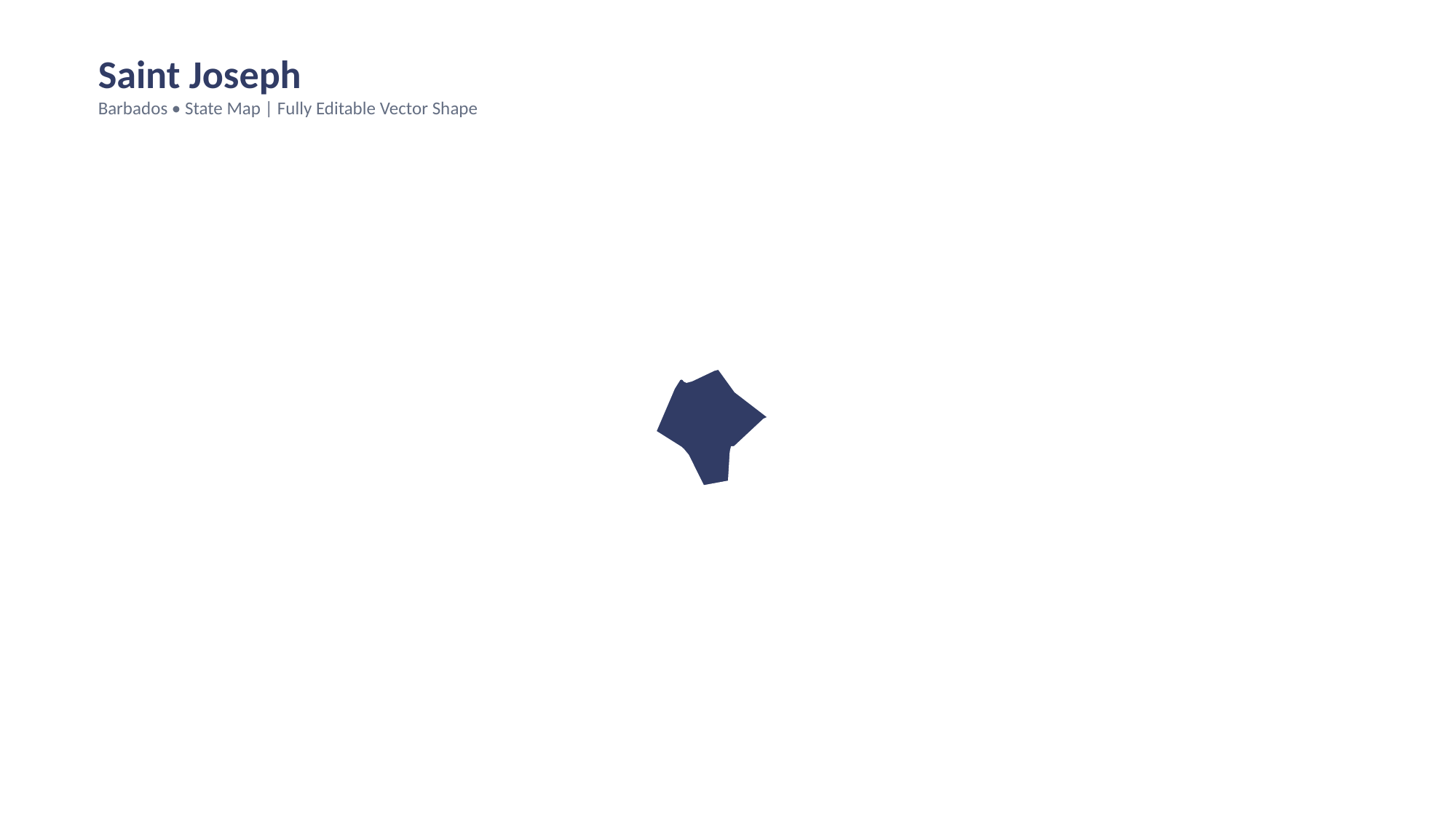

Saint Joseph
Barbados • State Map | Fully Editable Vector Shape